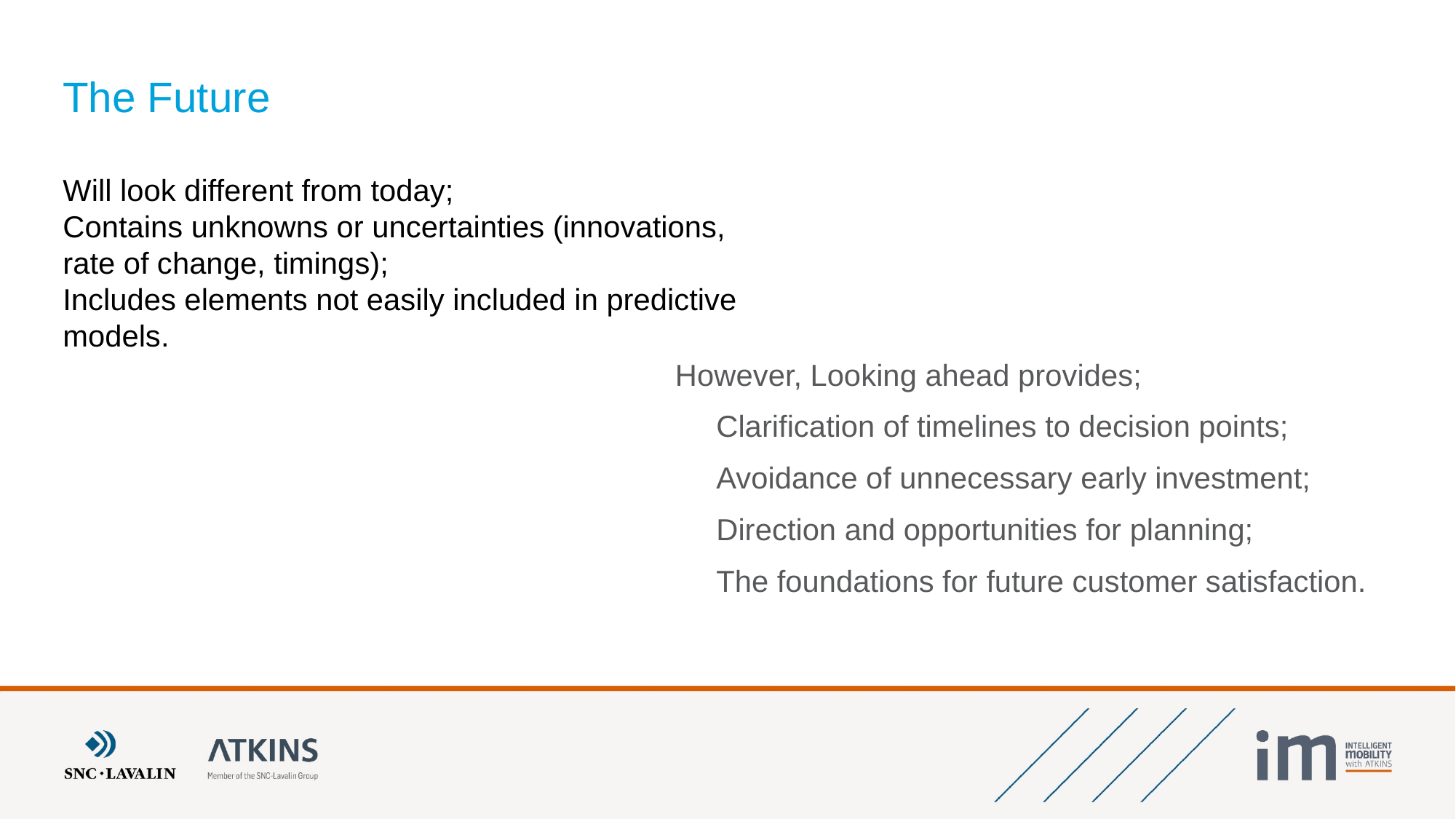

# The Future
Will look different from today;
Contains unknowns or uncertainties (innovations, rate of change, timings);
Includes elements not easily included in predictive models.
However, Looking ahead provides;
Clarification of timelines to decision points;
Avoidance of unnecessary early investment;
Direction and opportunities for planning;
The foundations for future customer satisfaction.